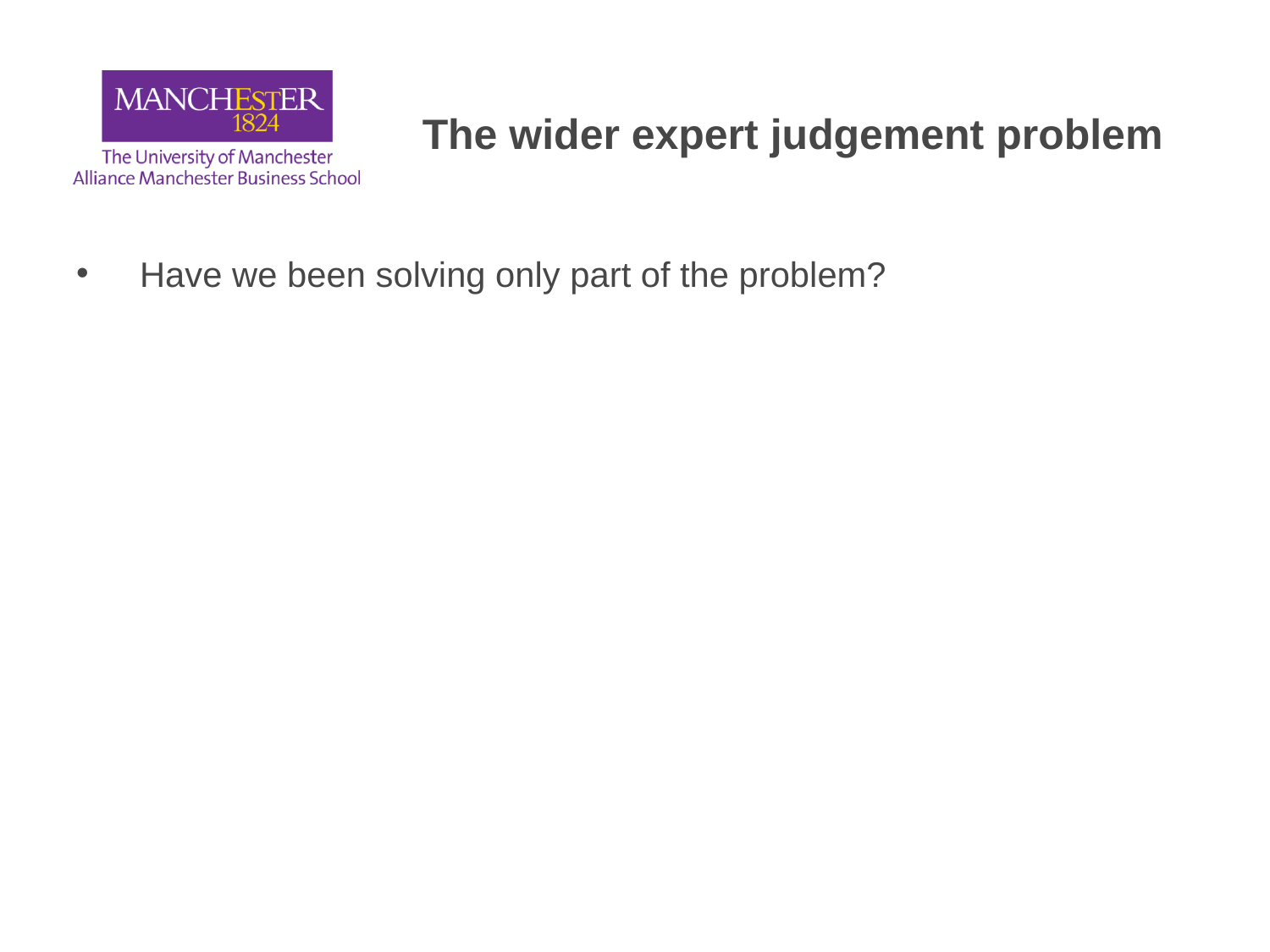

# The wider expert judgement problem
Have we been solving only part of the problem?